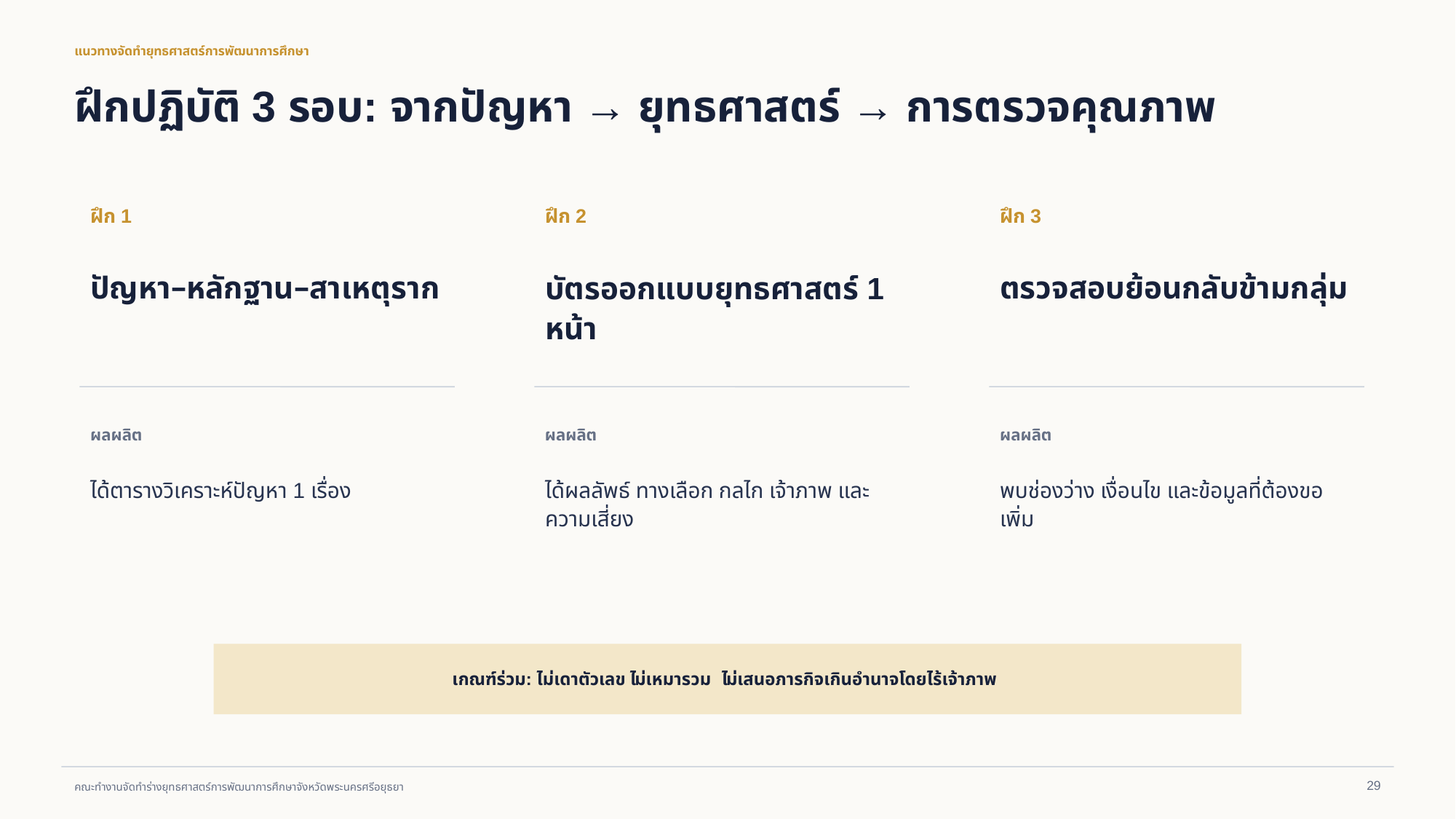

แนวทางจัดทำยุทธศาสตร์การพัฒนาการศึกษา
ฝึกปฏิบัติ 3 รอบ: จากปัญหา → ยุทธศาสตร์ → การตรวจคุณภาพ
ฝึก 1
ฝึก 2
ฝึก 3
ปัญหา–หลักฐาน–สาเหตุราก
บัตรออกแบบยุทธศาสตร์ 1 หน้า
ตรวจสอบย้อนกลับข้ามกลุ่ม

ผลผลิต
ผลผลิต
ผลผลิต
ได้ตารางวิเคราะห์ปัญหา 1 เรื่อง
ได้ผลลัพธ์ ทางเลือก กลไก เจ้าภาพ และความเสี่ยง
พบช่องว่าง เงื่อนไข และข้อมูลที่ต้องขอเพิ่ม

เกณฑ์ร่วม: ไม่เดาตัวเลข • ไม่เหมารวม • ไม่เสนอภารกิจเกินอำนาจโดยไร้เจ้าภาพ

29
คณะทำงานจัดทำร่างยุทธศาสตร์การพัฒนาการศึกษาจังหวัดพระนครศรีอยุธยา